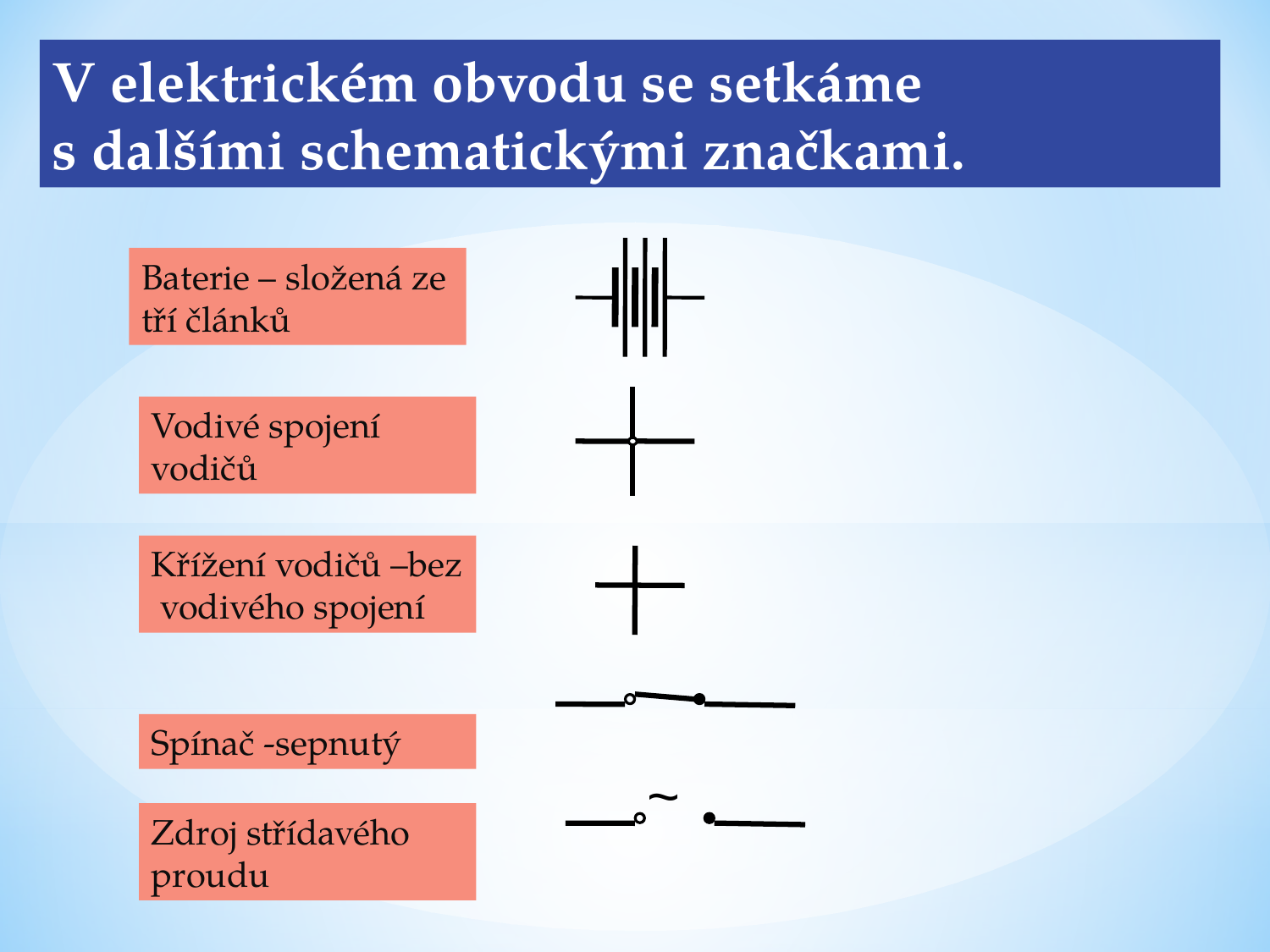

V elektrickém obvodu se setkáme
s dalšími schematickými značkami.
Baterie – složená ze tří článků

Vodivé spojení vodičů
Křížení vodičů –bez  vodivého spojení

Spínač -sepnutý
~
Zdroj střídavého proudu